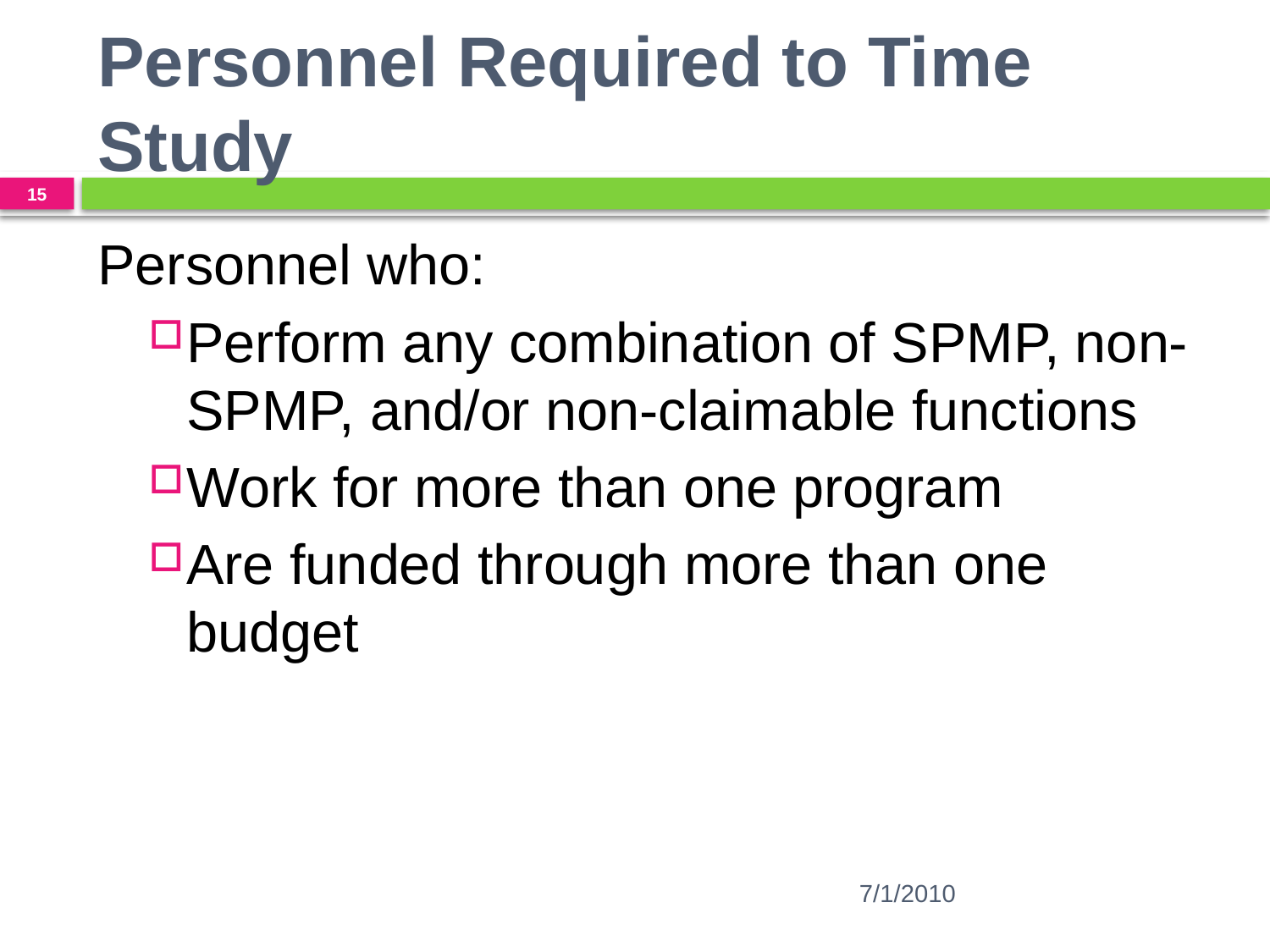

# Personnel Required to Time Study
15
Personnel who:
Perform any combination of SPMP, non-SPMP, and/or non-claimable functions
Work for more than one program
Are funded through more than one budget

7/1/2010